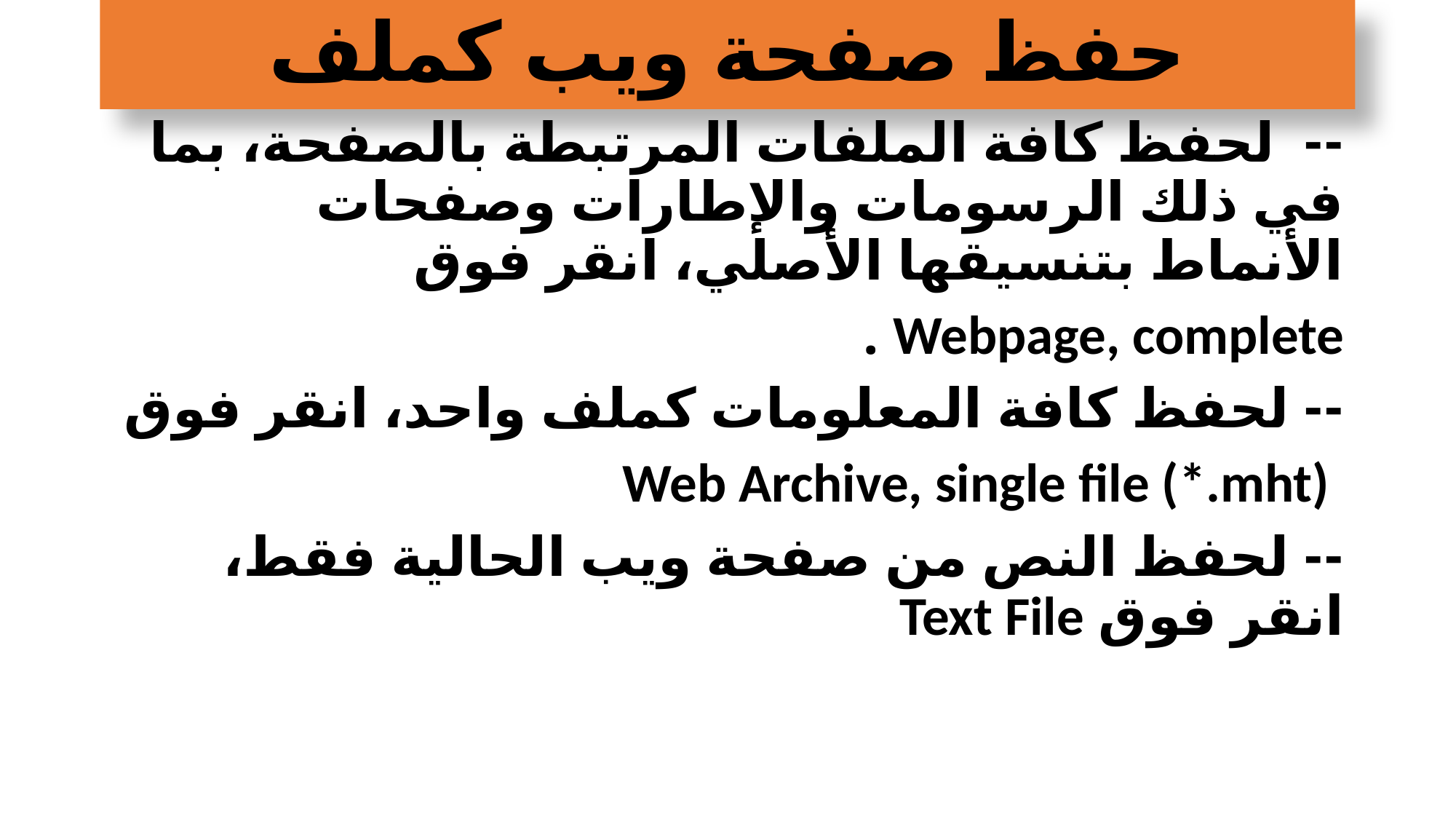

# حفظ صفحة ويب كملف
--  لحفظ كافة الملفات المرتبطة بالصفحة، بما في ذلك الرسومات والإطارات وصفحات الأنماط بتنسيقها الأصلي، انقر فوق
Webpage, complete .
-- لحفظ كافة المعلومات كملف واحد، انقر فوق
 Web Archive, single file (*.mht)
-- لحفظ النص من صفحة ويب الحالية فقط، انقر فوق Text File